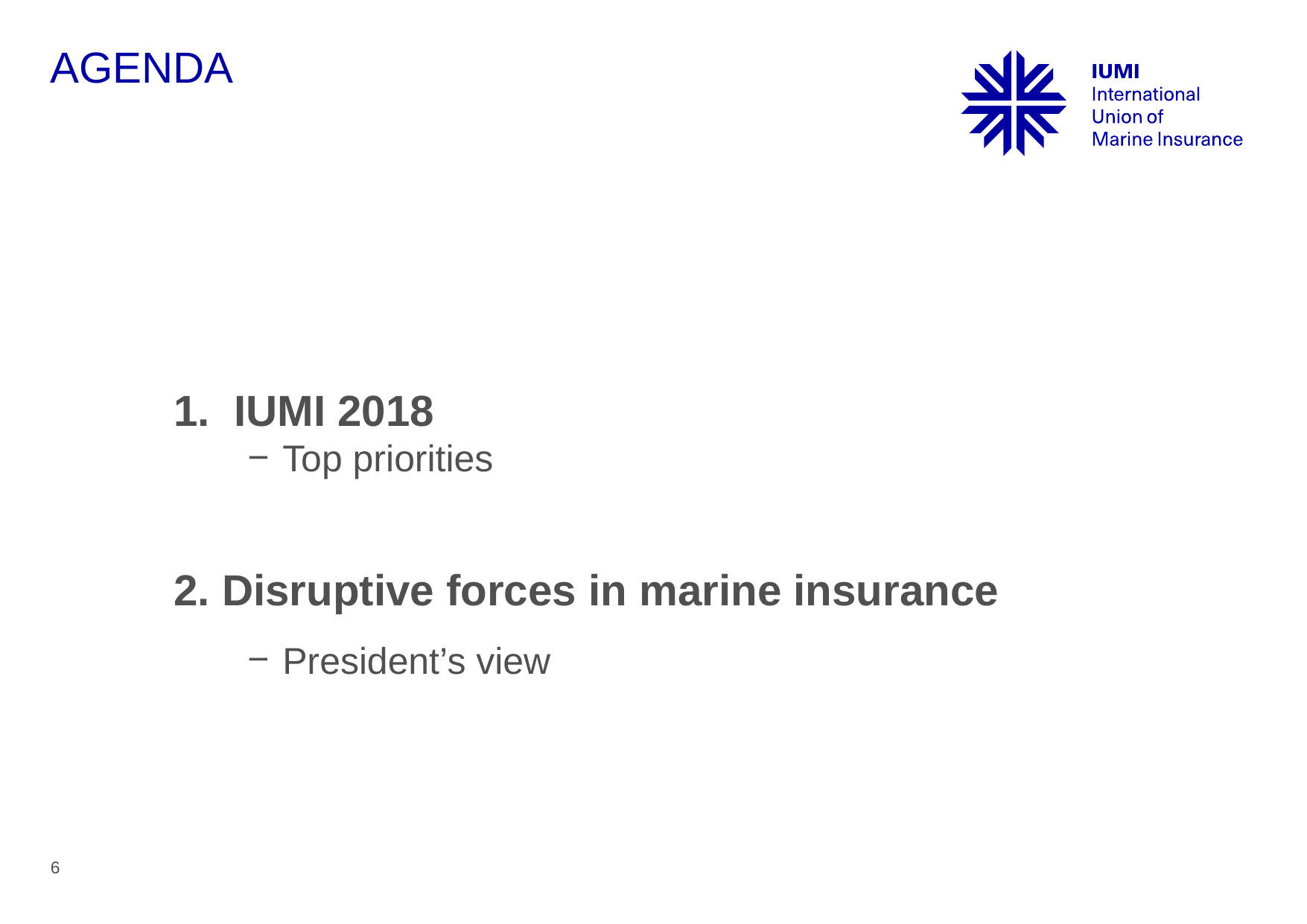

# AGENDA
1.  IUMI 2018
Top priorities

2. Disruptive forces in marine insurance
President’s view
6